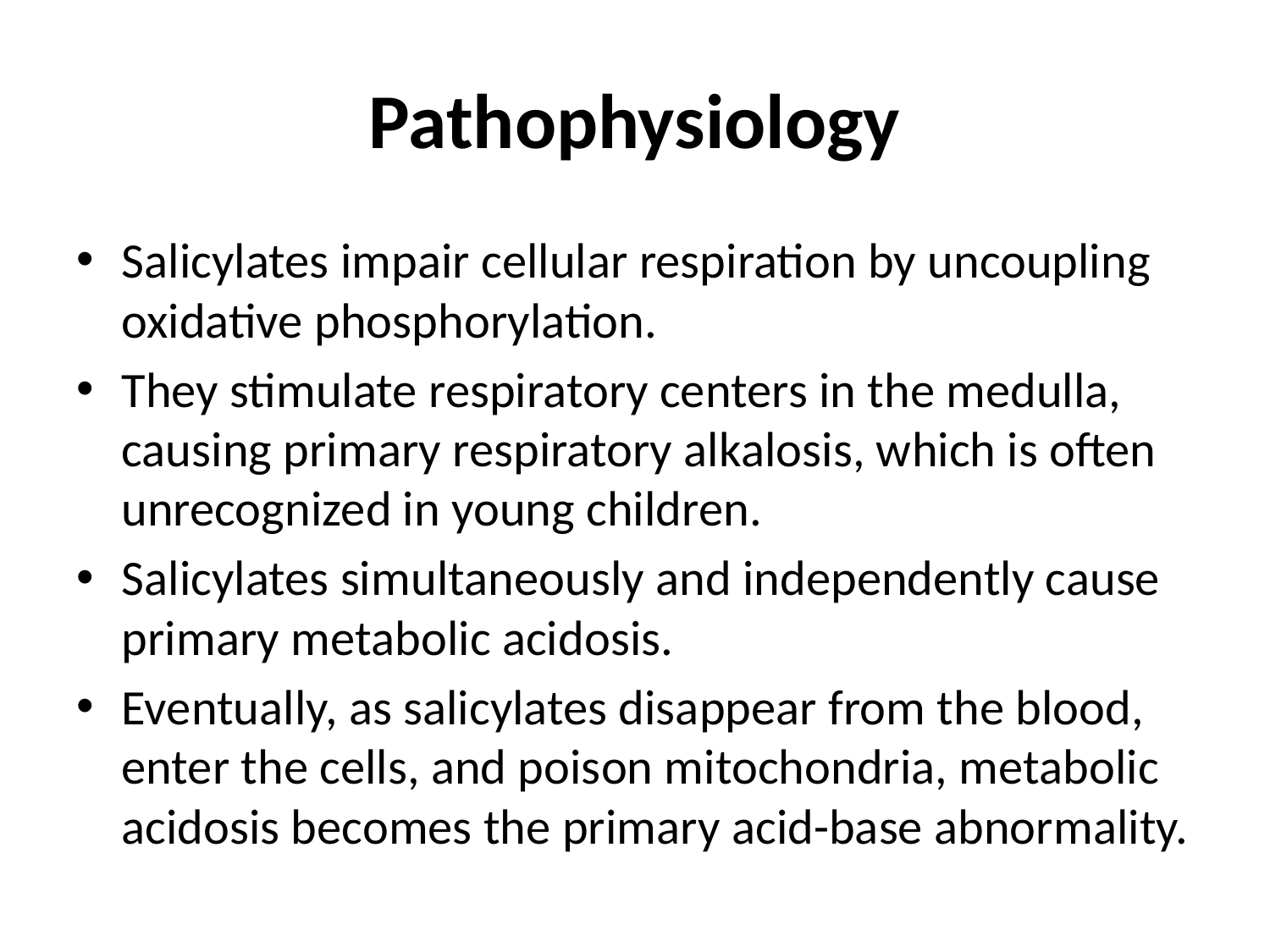

# Pathophysiology
Salicylates impair cellular respiration by uncoupling oxidative phosphorylation.
They stimulate respiratory centers in the medulla, causing primary respiratory alkalosis, which is often unrecognized in young children.
Salicylates simultaneously and independently cause primary metabolic acidosis.
Eventually, as salicylates disappear from the blood, enter the cells, and poison mitochondria, metabolic acidosis becomes the primary acid-base abnormality.